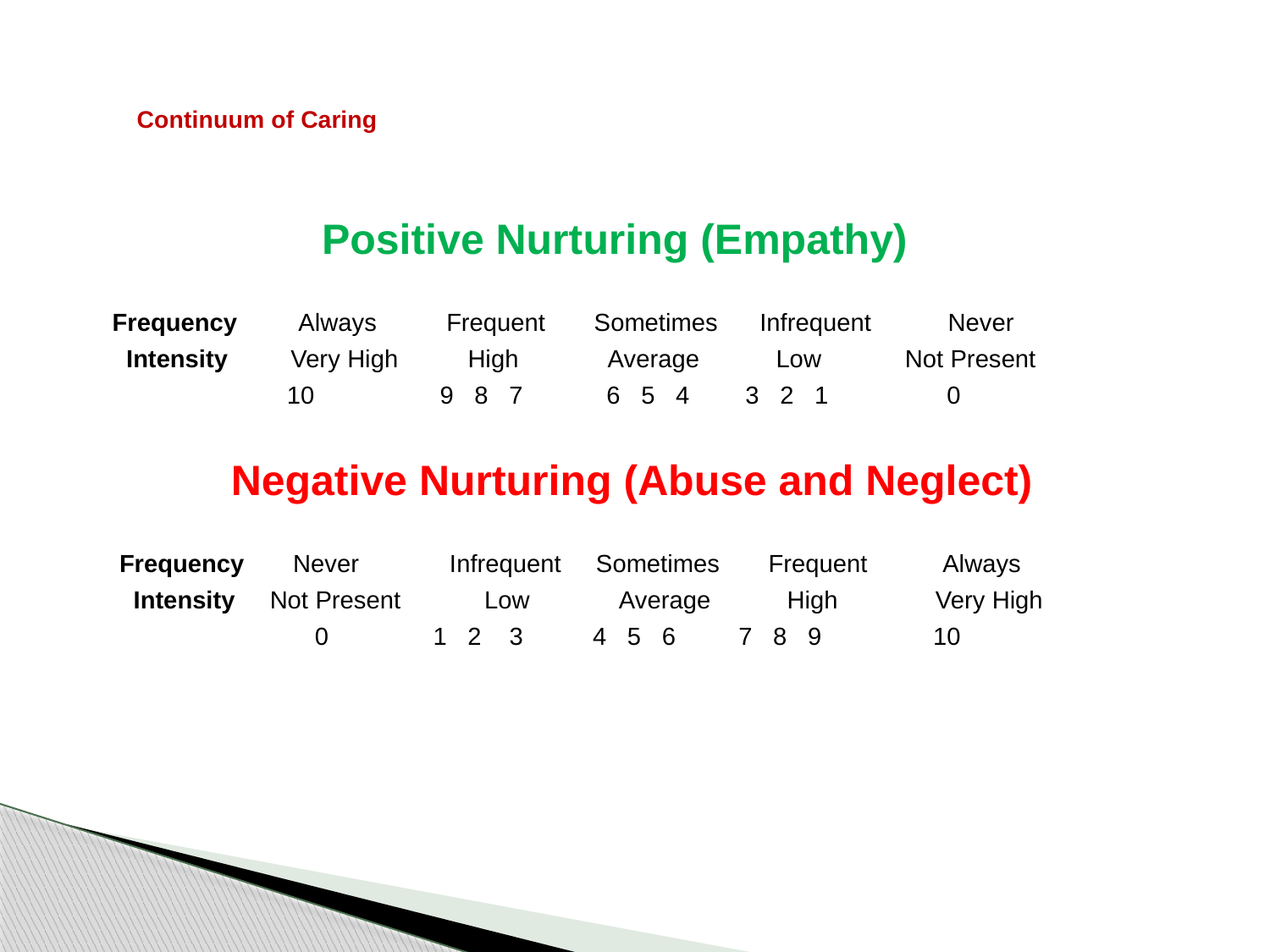

# Continuum of Caring
                                 Positive Nurturing (Empathy)

   Frequency         Always          Frequent       Sometimes      Infrequent           Never
     Intensity         Very High          High             Average           Low            Not Present
                            10                  9   8   7            6   5   4        3   2   1                 0

                    Negative Nurturing (Abuse and Neglect)

    Frequency       Never             Infrequent     Sometimes       Frequent           Always
      Intensity     Not Present            Low             Average           High              Very High
                                0               1   2    3          4   5   6         7   8   9                10